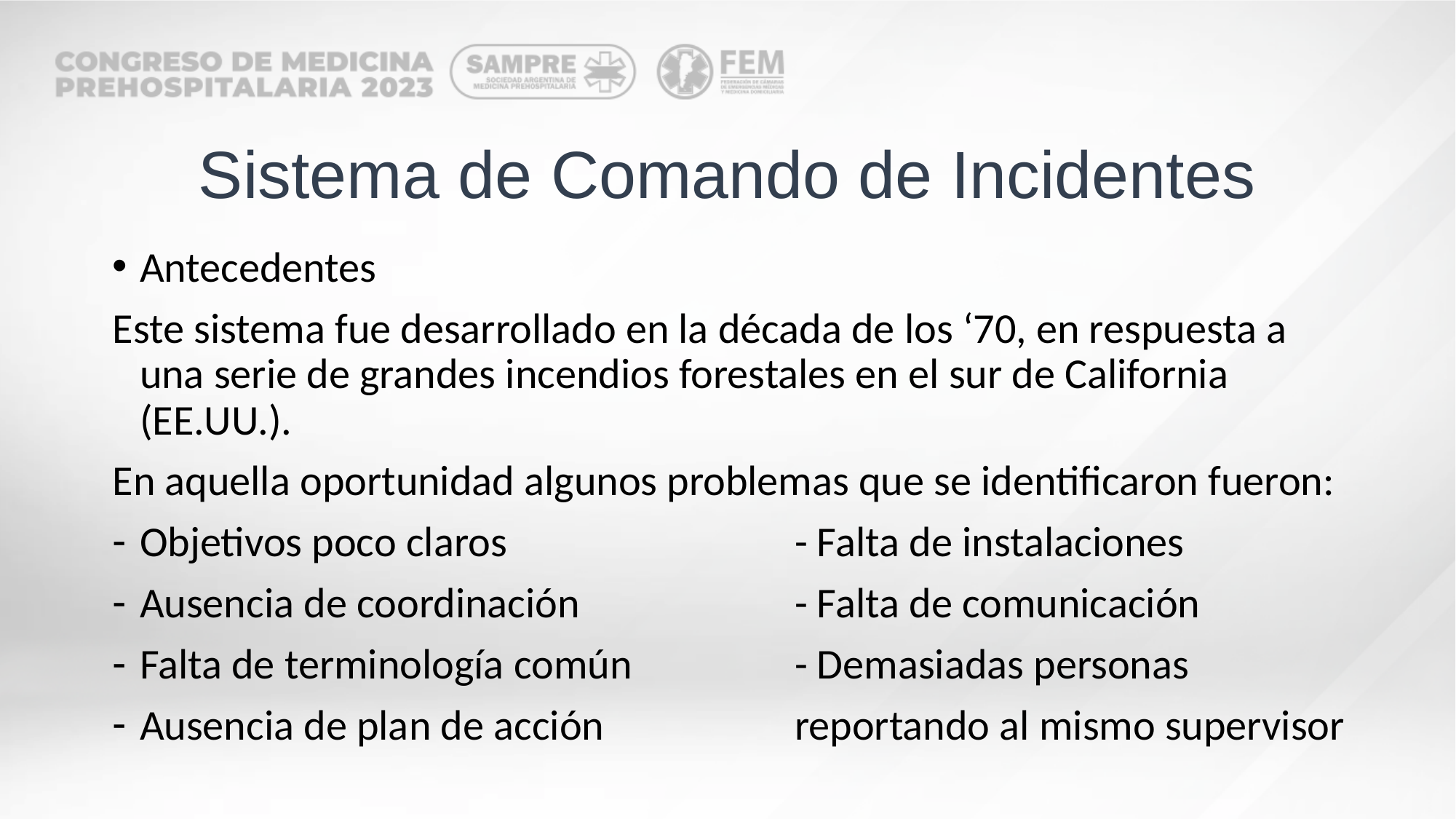

# Sistema de Comando de Incidentes
Antecedentes
Este sistema fue desarrollado en la década de los ‘70, en respuesta a una serie de grandes incendios forestales en el sur de California (EE.UU.).
En aquella oportunidad algunos problemas que se identificaron fueron:
Objetivos poco claros			- Falta de instalaciones
Ausencia de coordinación		- Falta de comunicación
Falta de terminología común		- Demasiadas personas
Ausencia de plan de acción 		reportando al mismo supervisor